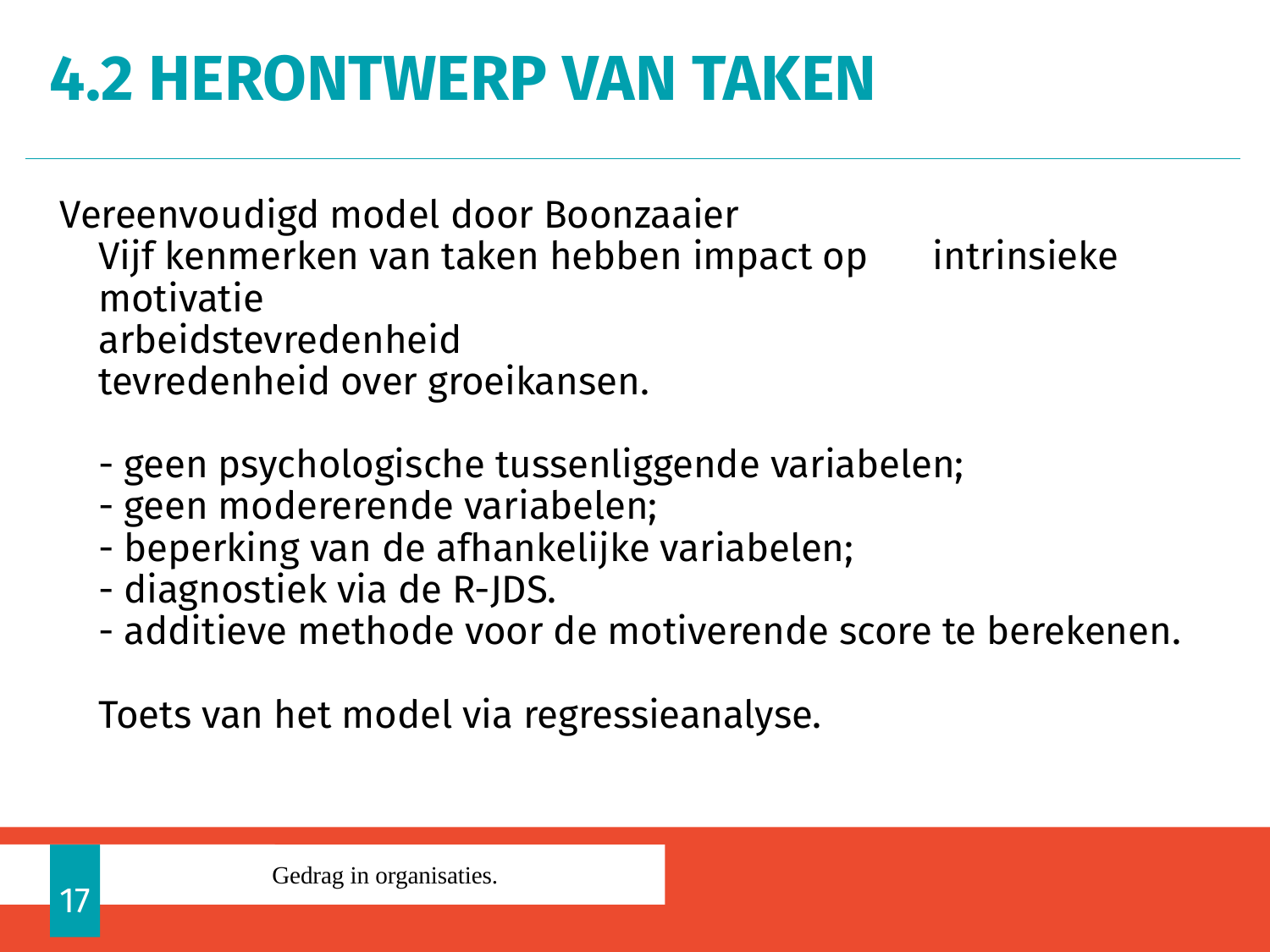

# 4.2 Herontwerp van taken
Vereenvoudigd model door Boonzaaier
Vijf kenmerken van taken hebben impact op 	intrinsieke motivatie
	arbeidstevredenheid
	tevredenheid over groeikansen.
- geen psychologische tussenliggende variabelen;
- geen modererende variabelen;
- beperking van de afhankelijke variabelen;
- diagnostiek via de R-JDS.
- additieve methode voor de motiverende score te berekenen.
Toets van het model via regressieanalyse.
17
Gedrag in organisaties.